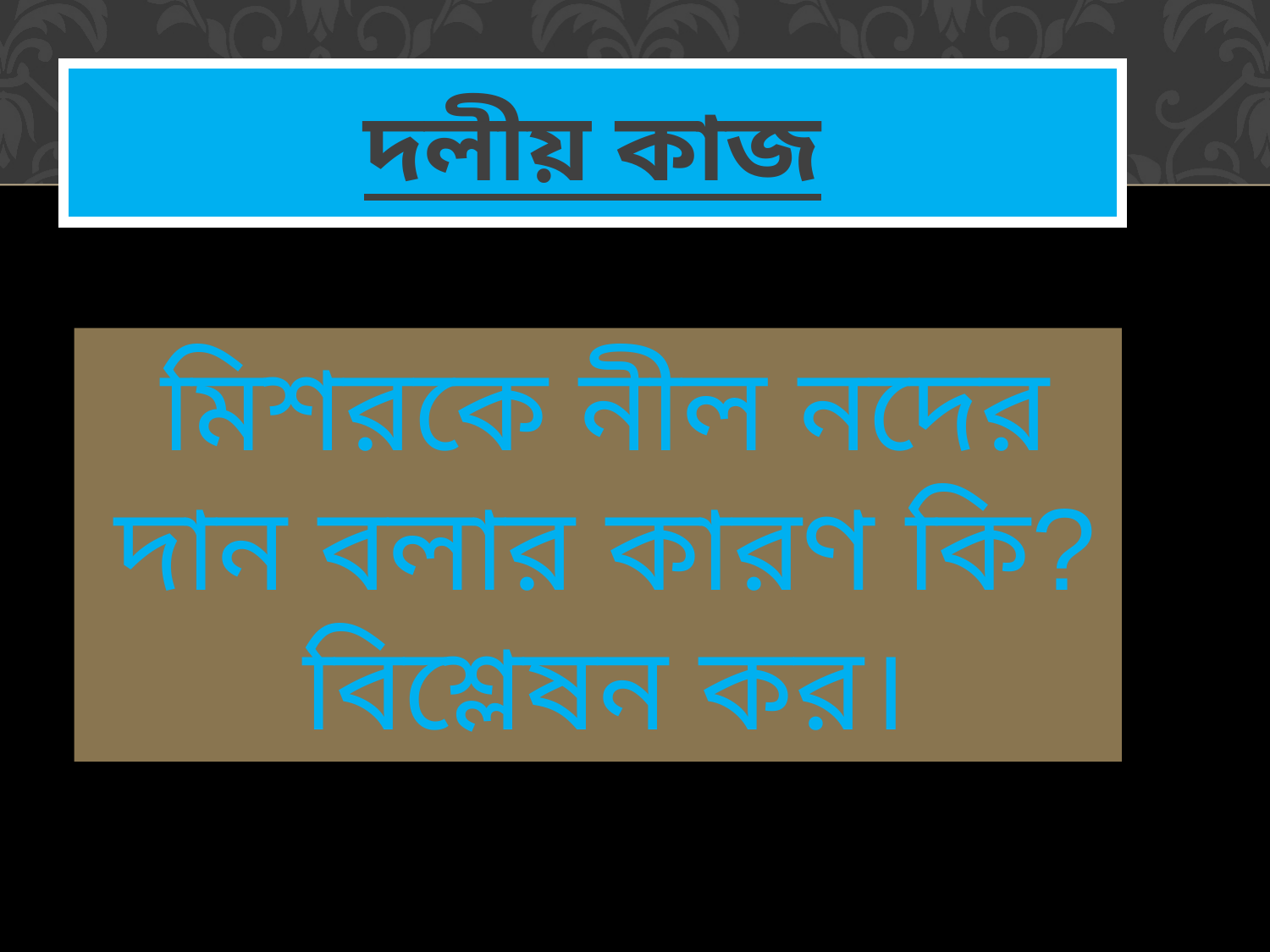

# দলীয় কাজ
মিশরকে নীল নদের দান বলার কারণ কি? বিশ্লেষন কর।